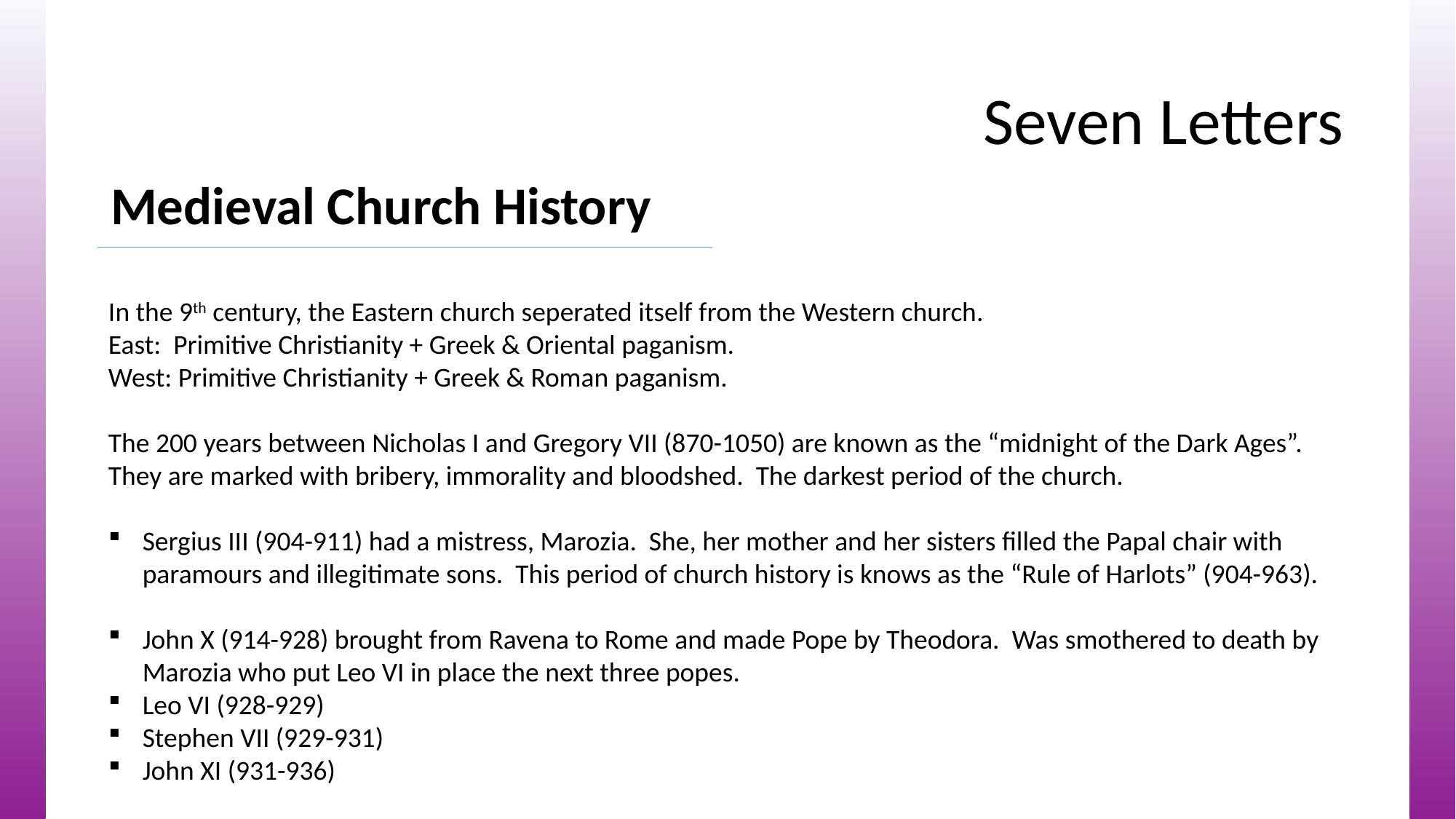

# Seven Letters
Medieval Church History

In the 9th century, the Eastern church seperated itself from the Western church.
East:  Primitive Christianity + Greek & Oriental paganism.
West: Primitive Christianity + Greek & Roman paganism.

The 200 years between Nicholas I and Gregory VII (870-1050) are known as the “midnight of the Dark Ages”.
They are marked with bribery, immorality and bloodshed.  The darkest period of the church.

Sergius III (904-911) had a mistress, Marozia.  She, her mother and her sisters filled the Papal chair with paramours and illegitimate sons.  This period of church history is knows as the “Rule of Harlots” (904-963).

John X (914-928) brought from Ravena to Rome and made Pope by Theodora.  Was smothered to death by Marozia who put Leo VI in place the next three popes.
Leo VI (928-929)
Stephen VII (929-931)
John XI (931-936)